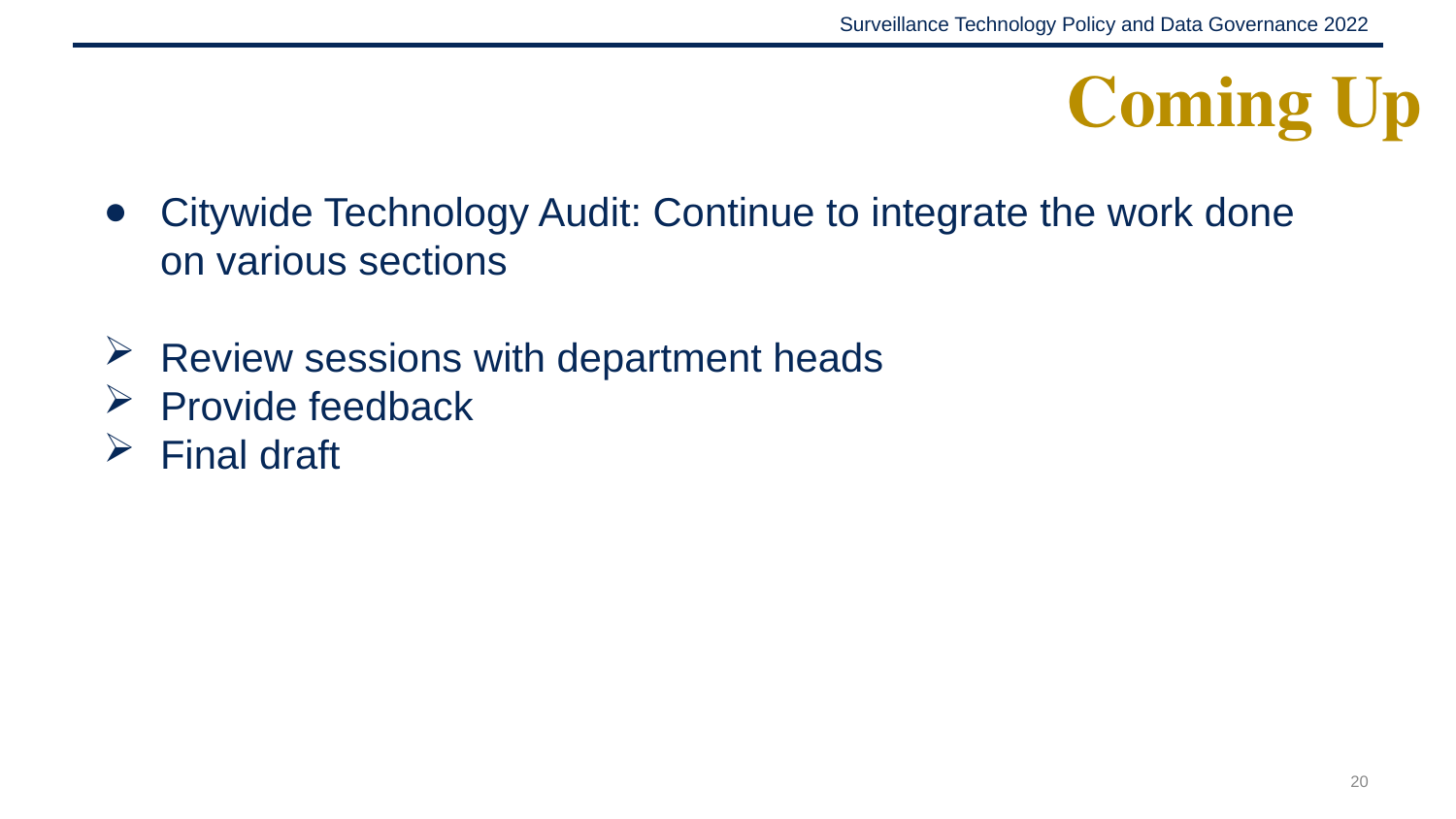

# Coming Up

Citywide Technology Audit: Continue to integrate the work done on various sections

Review sessions with department heads
Provide feedback
Final draft